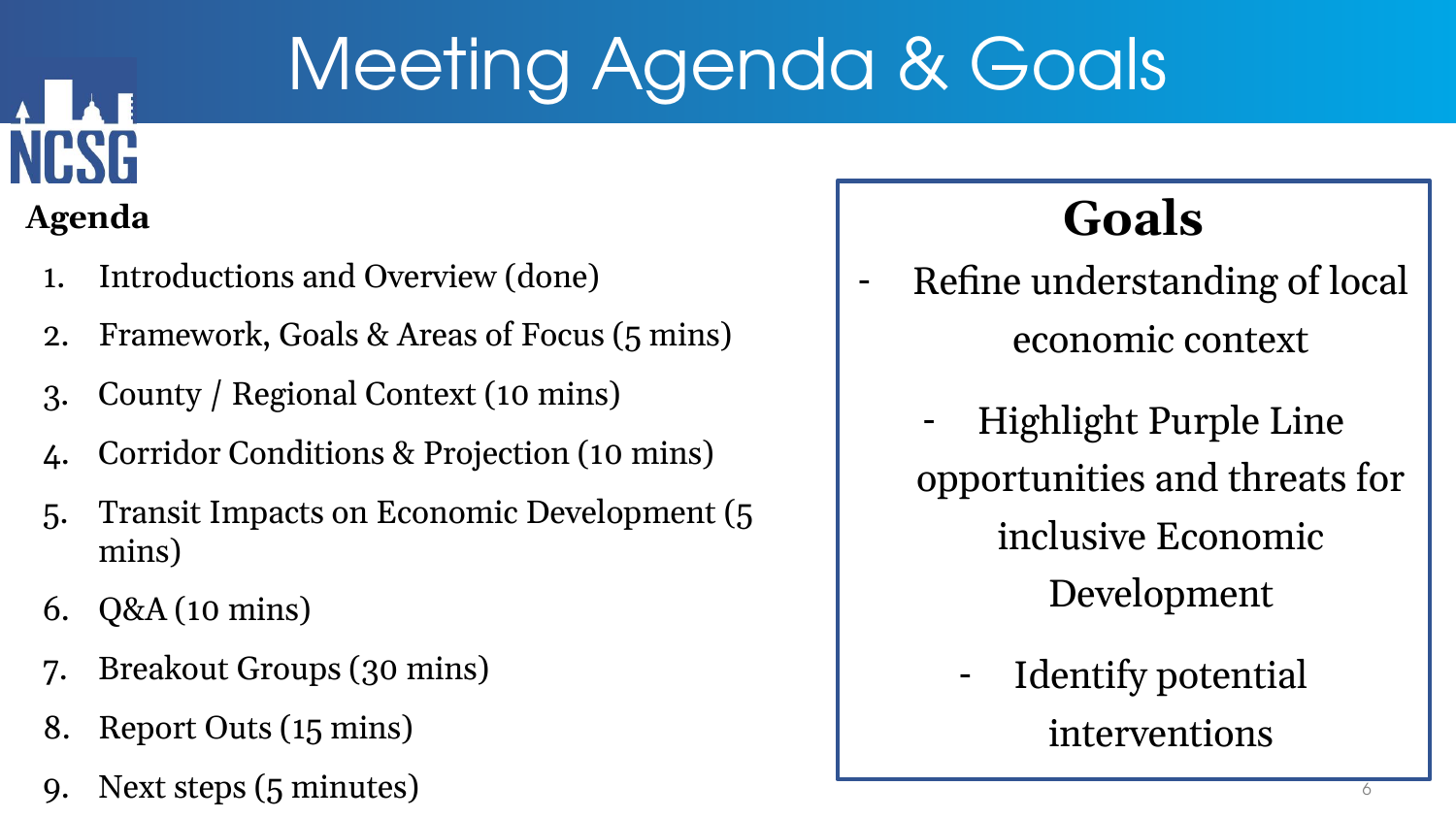

# Meeting Agenda & Goals
Goals
Refine understanding of local economic context
Highlight Purple Line opportunities and threats for inclusive Economic Development
Identify potential interventions

Agenda
Introductions and Overview (done)
Framework, Goals & Areas of Focus (5 mins)
County / Regional Context (10 mins)
Corridor Conditions & Projection (10 mins)
Transit Impacts on Economic Development (5 mins)
Q&A (10 mins)
Breakout Groups (30 mins)
Report Outs (15 mins)
Next steps (5 minutes)

6